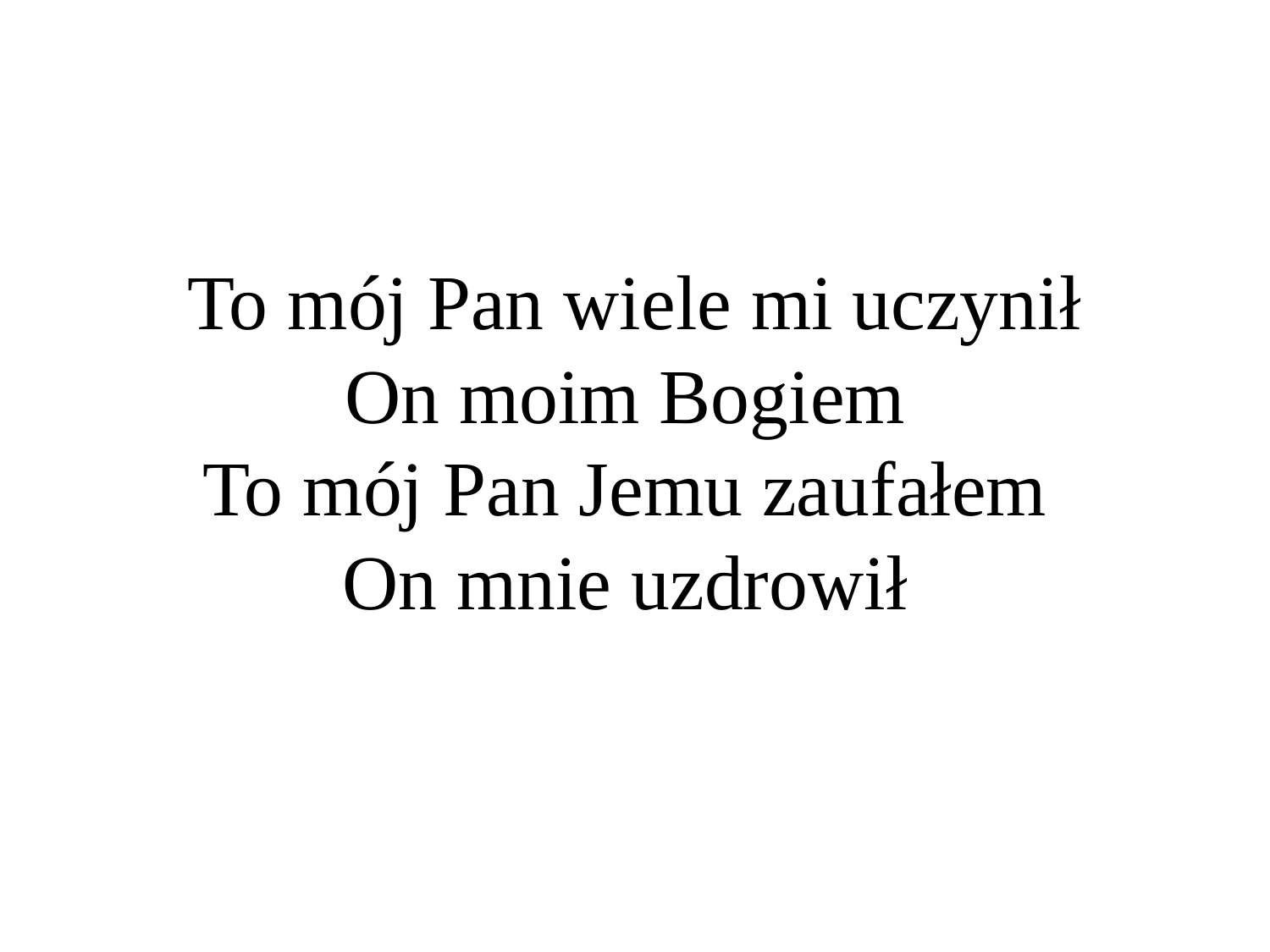

# To mój Pan wiele mi uczynił On moim Bogiem To mój Pan Jemu zaufałem On mnie uzdrowił